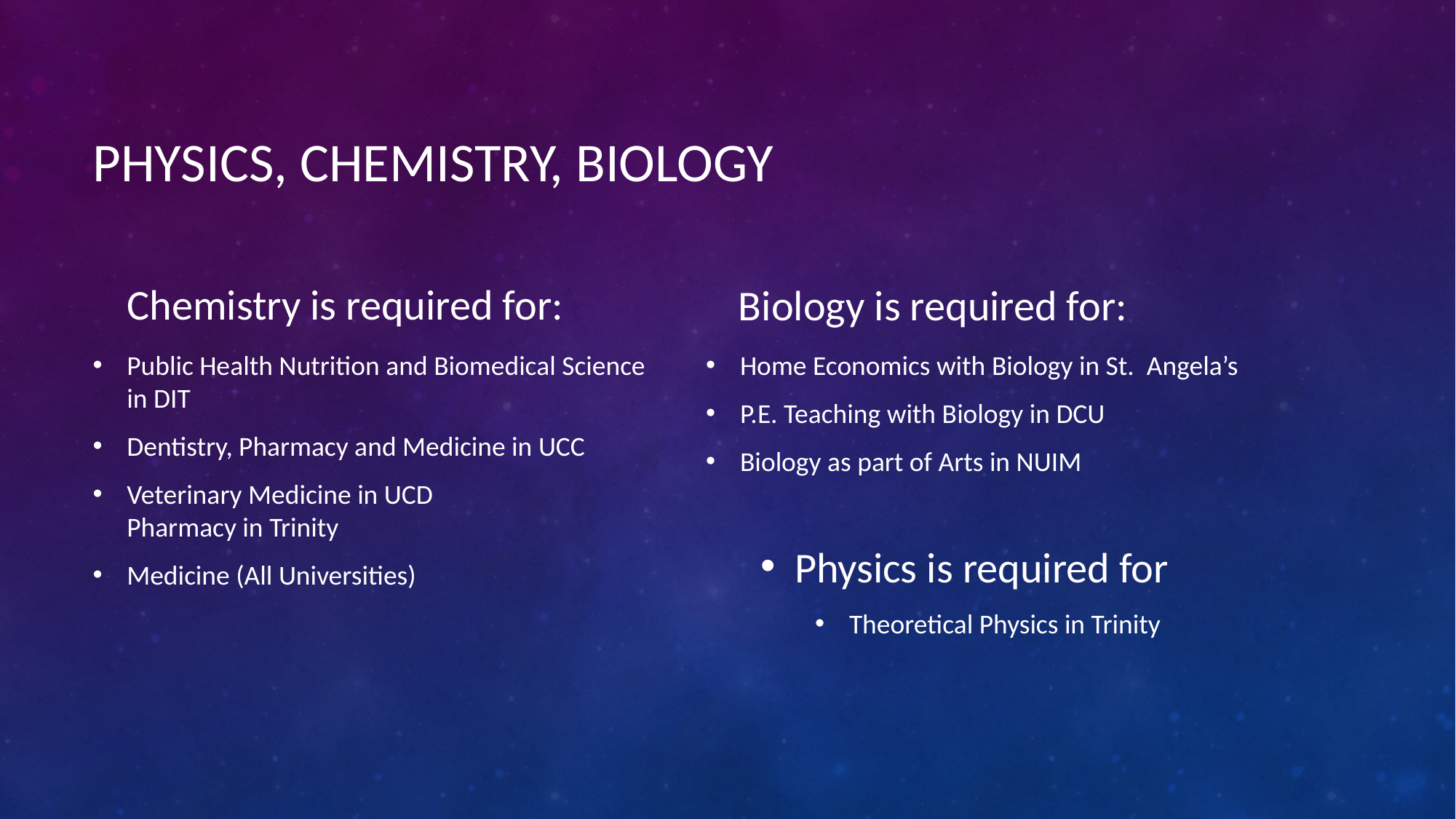

# Physics, chemistry, biology
Chemistry is required for:
Biology is required for:
Public Health Nutrition and Biomedical Science in DIT
Dentistry, Pharmacy and Medicine in UCC
Veterinary Medicine in UCD
Pharmacy in Trinity
Medicine (All Universities)
Home Economics with Biology in St.  Angela’s
P.E. Teaching with Biology in DCU
Biology as part of Arts in NUIM

Physics is required for
Theoretical Physics in Trinity